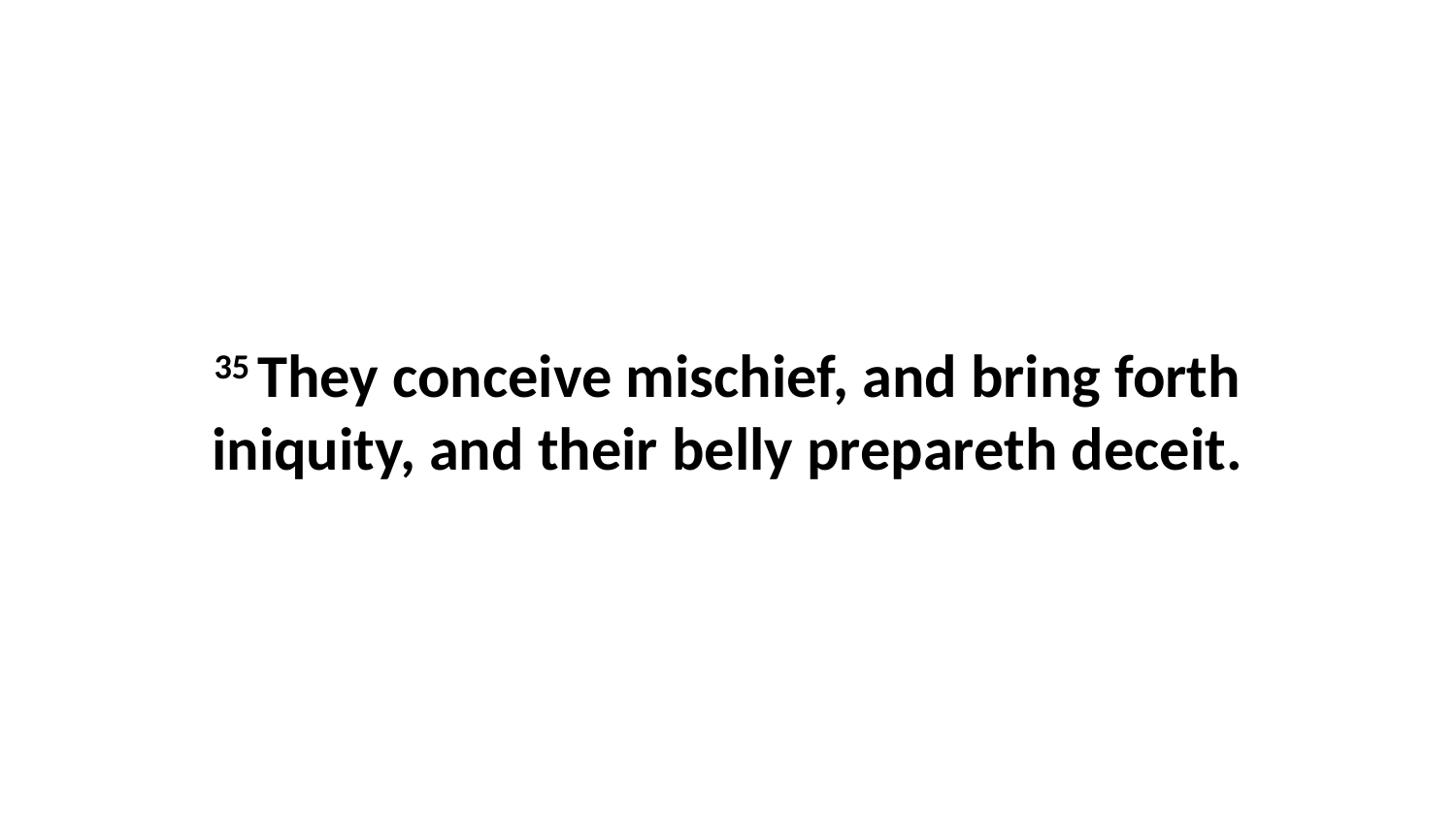

35 They conceive mischief, and bring forth iniquity, and their belly prepareth deceit.